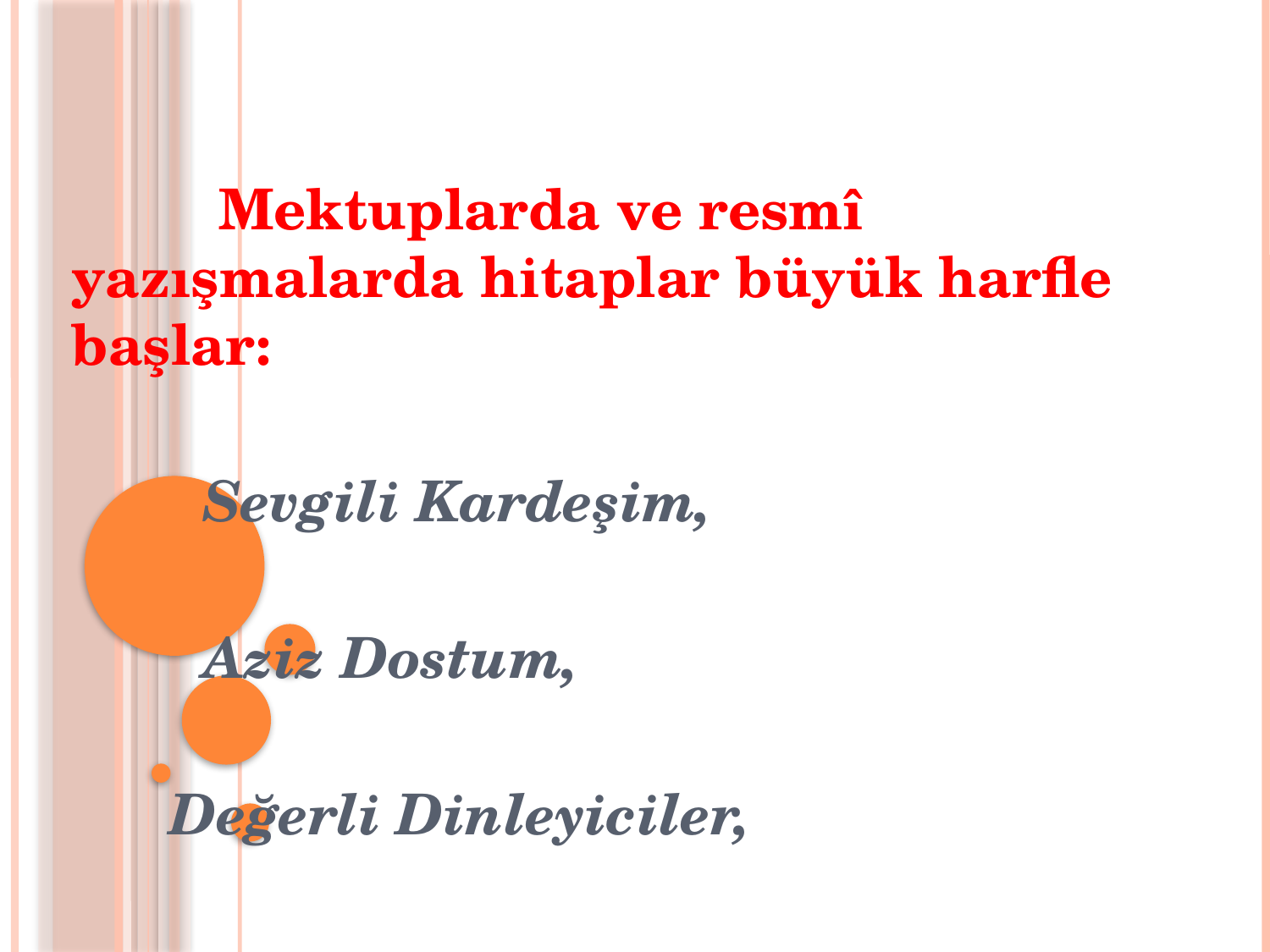

Mektuplarda ve resmî yazışmalarda hitaplar büyük harfle başlar:

        Sevgili Kardeşim,

        Aziz Dostum,

      Değerli Dinleyiciler,